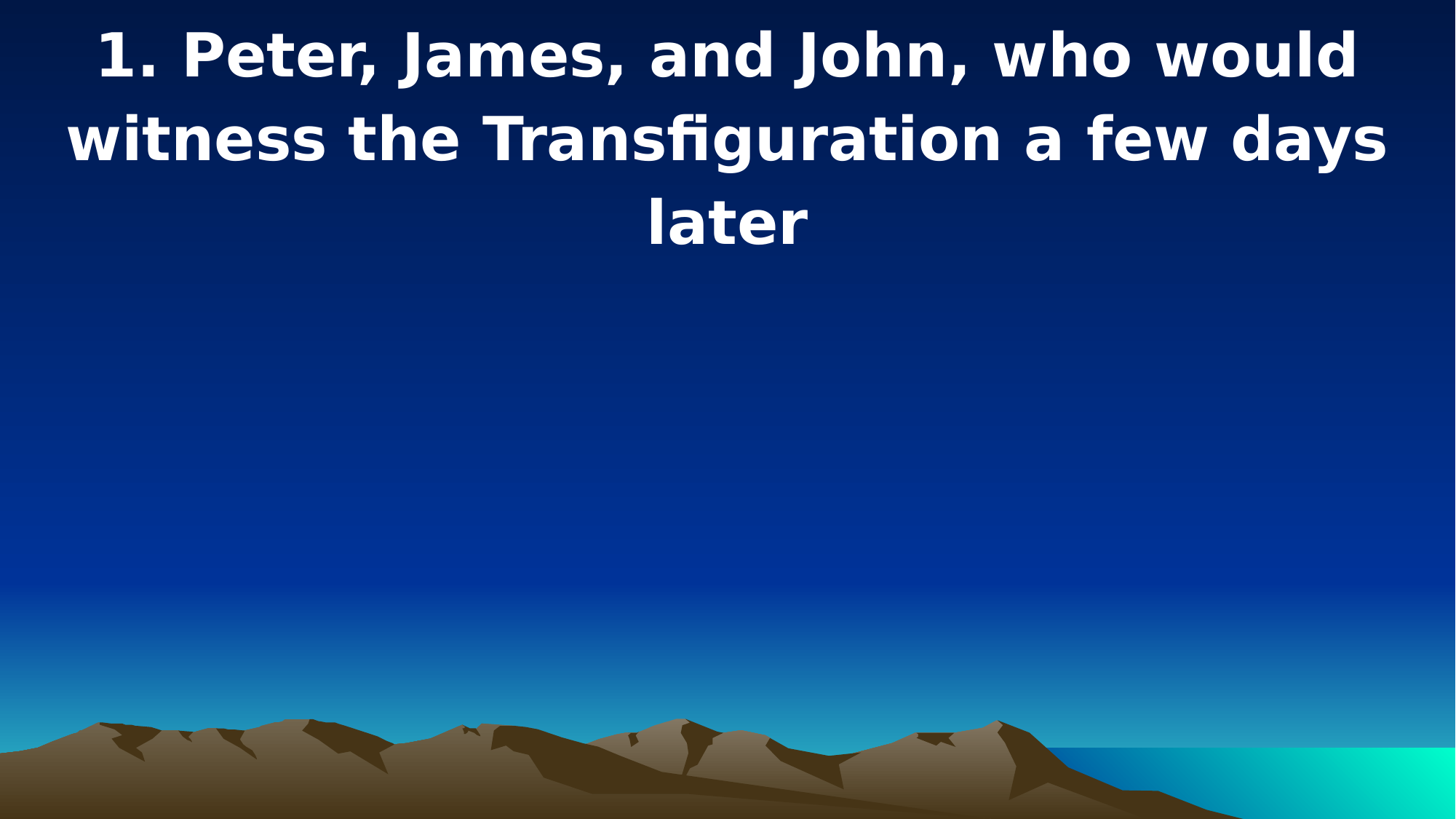

1. Peter, James, and John, who would witness the Transfiguration a few days later